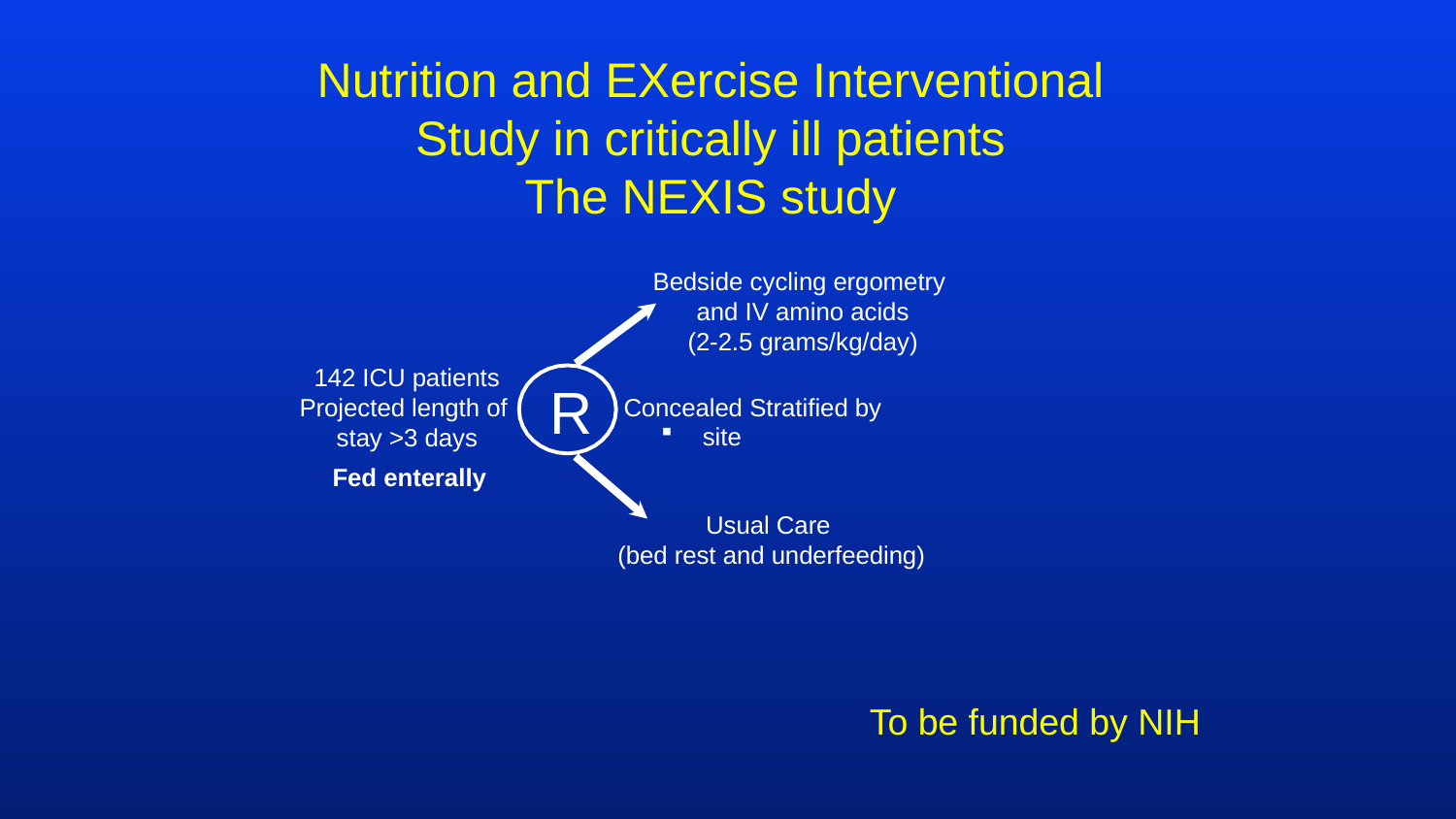

Nutrition and EXercise Interventional Study in critically ill patients
The NEXIS study
Bedside cycling ergometry
and IV amino acids
(2-2.5 grams/kg/day)

142 ICU patients
Projected length of
stay >3 days

R
Concealed Stratified by
 site

Fed enterally

Usual Care
(bed rest and underfeeding)
To be funded by NIH